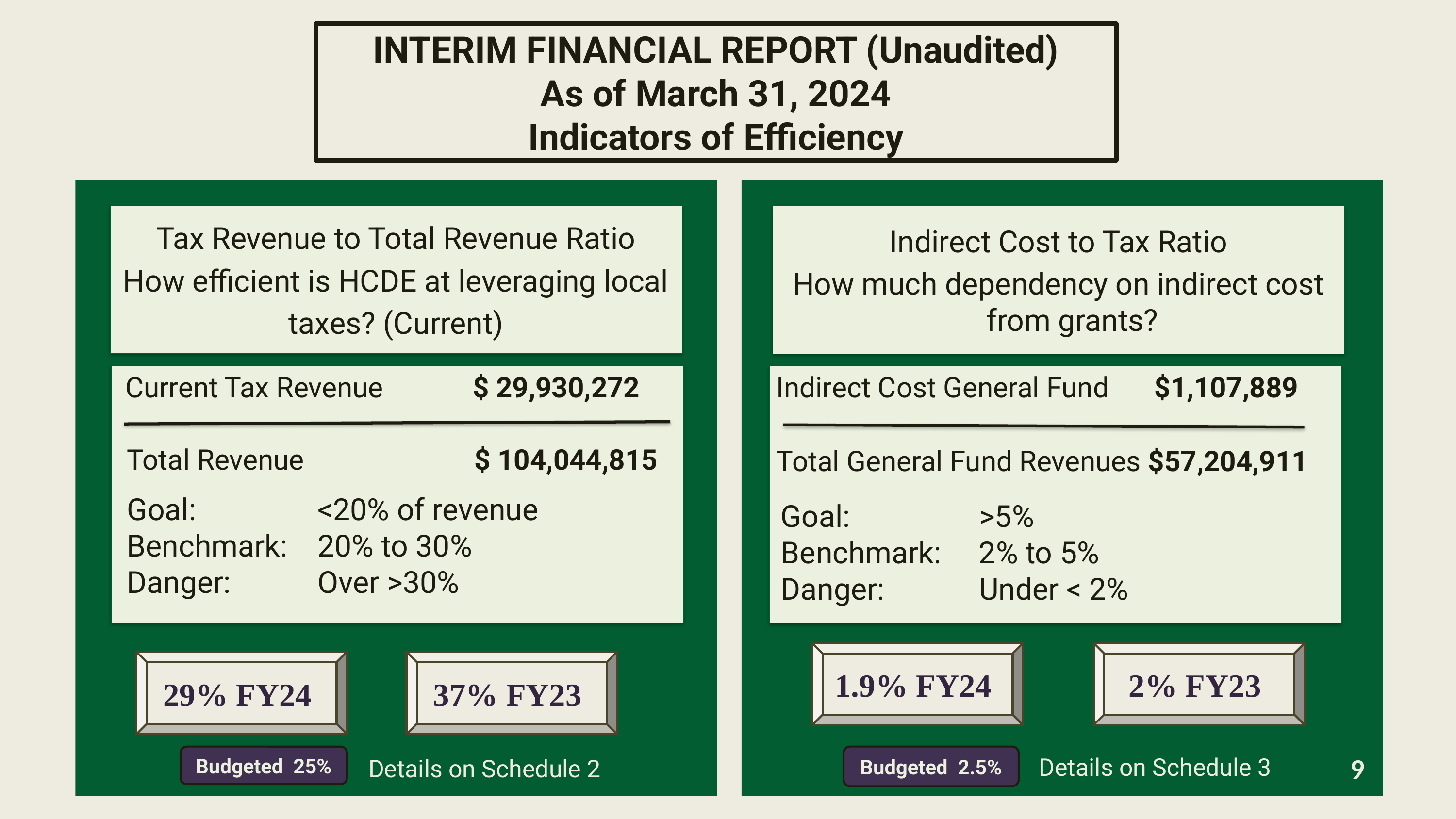

INTERIM FINANCIAL REPORT (Unaudited)
As of March 31, 2024
Indicators of Efficiency

Indirect Cost to Tax Ratio
How much dependency on indirect cost from grants?
Tax Revenue to Total Revenue Ratio
How efficient is HCDE at leveraging local
taxes? (Current)
 Current Tax Revenue	         $ 29,930,272
Indirect Cost General Fund	  $1,107,889
Total Revenue		        $ 104,044,815
Total General Fund Revenues $57,204,911
Total General Fund Revenues $1,306,381
Goal: 	      <20% of revenue
Benchmark:    20% to 30%
Danger: 	      Over >30%
Goal: 	       >5%
Benchmark:     2% to 5%
Danger: 	       Under < 2%
Goal: 	       >5%
Benchmark:     2% to 5%
Danger: 	       Under < 2%
2% FY23
1.9% FY24
29% FY24
37% FY23
Budgeted  25%
Budgeted  2.5%
Details on Schedule 3
Details on Schedule 2
9